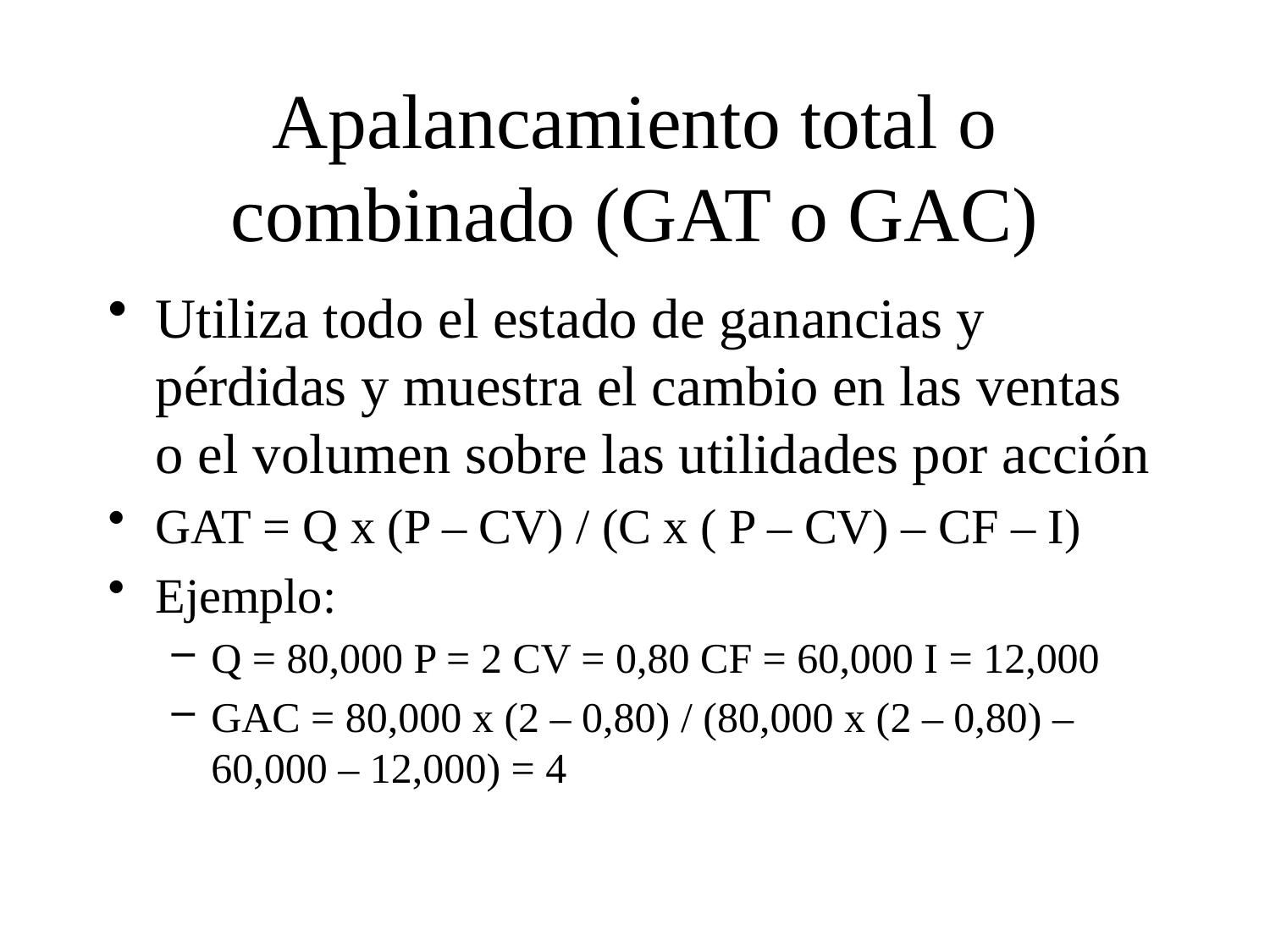

# Apalancamiento total o combinado (GAT o GAC)
Utiliza todo el estado de ganancias y pérdidas y muestra el cambio en las ventas o el volumen sobre las utilidades por acción
GAT = Q x (P – CV) / (C x ( P – CV) – CF – I)
Ejemplo:
Q = 80,000 P = 2 CV = 0,80 CF = 60,000 I = 12,000
GAC = 80,000 x (2 – 0,80) / (80,000 x (2 – 0,80) – 60,000 – 12,000) = 4